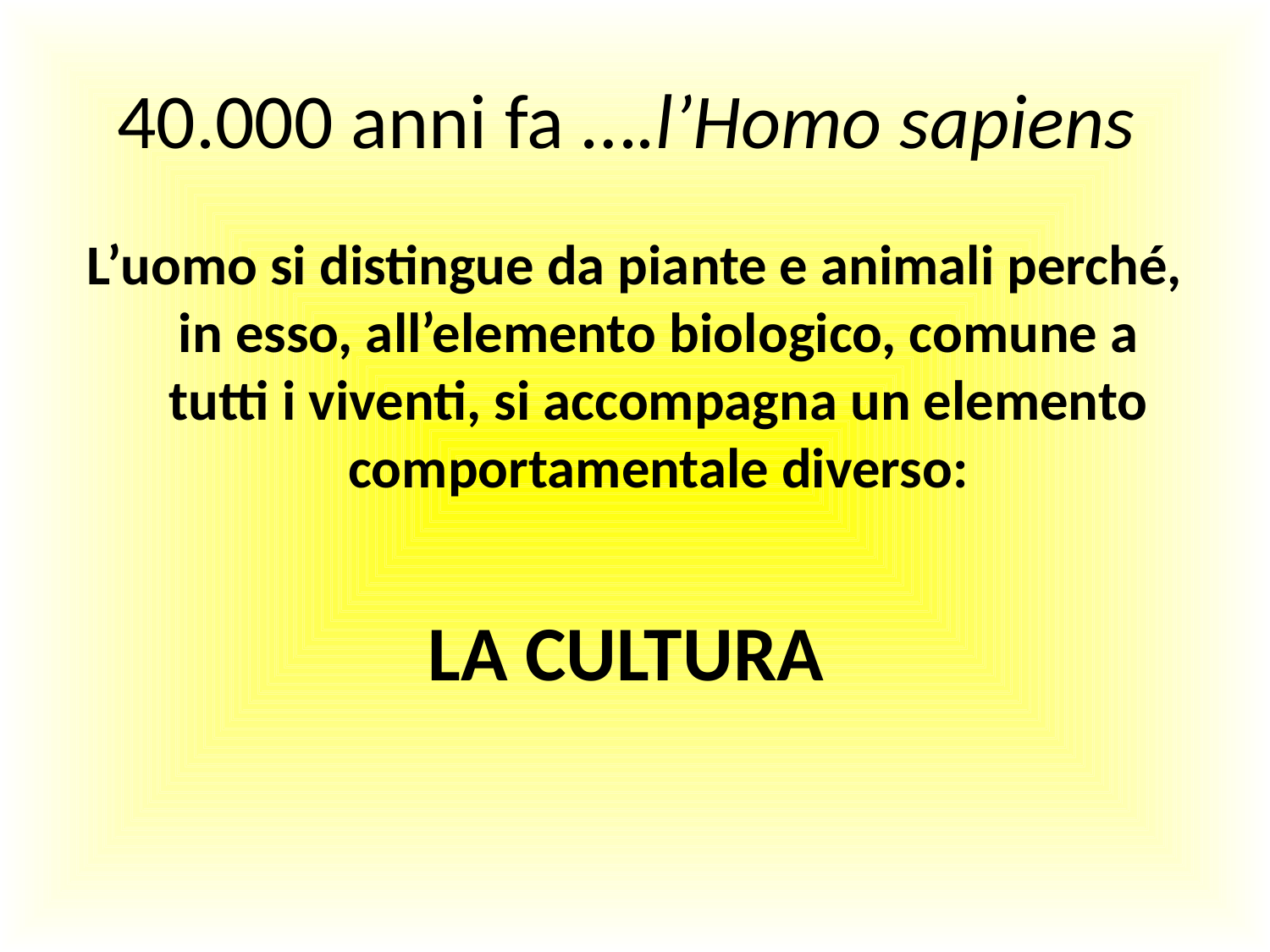

# 40.000 anni fa ….l’Homo sapiens
L’uomo si distingue da piante e animali perché, in esso, all’elemento biologico, comune a tutti i viventi, si accompagna un elemento comportamentale diverso:

LA CULTURA